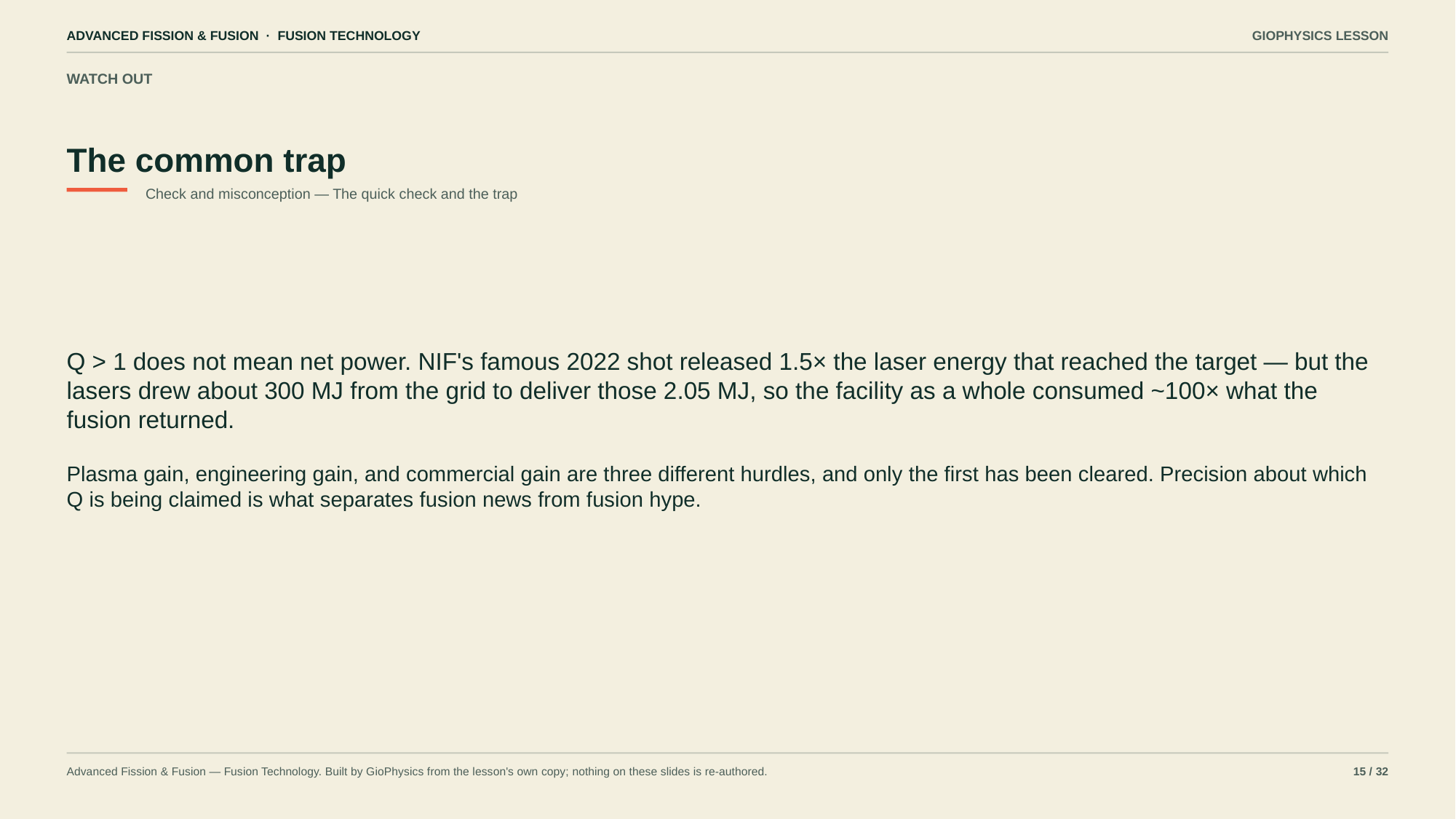

ADVANCED FISSION & FUSION  ·  FUSION TECHNOLOGY
GIOPHYSICS LESSON

WATCH OUT
The common trap
Check and misconception — The quick check and the trap

Q > 1 does not mean net power. NIF's famous 2022 shot released 1.5× the laser energy that reached the target — but the lasers drew about 300 MJ from the grid to deliver those 2.05 MJ, so the facility as a whole consumed ~100× what the fusion returned.
Plasma gain, engineering gain, and commercial gain are three different hurdles, and only the first has been cleared. Precision about which Q is being claimed is what separates fusion news from fusion hype.

Advanced Fission & Fusion — Fusion Technology. Built by GioPhysics from the lesson's own copy; nothing on these slides is re-authored.
15 / 32